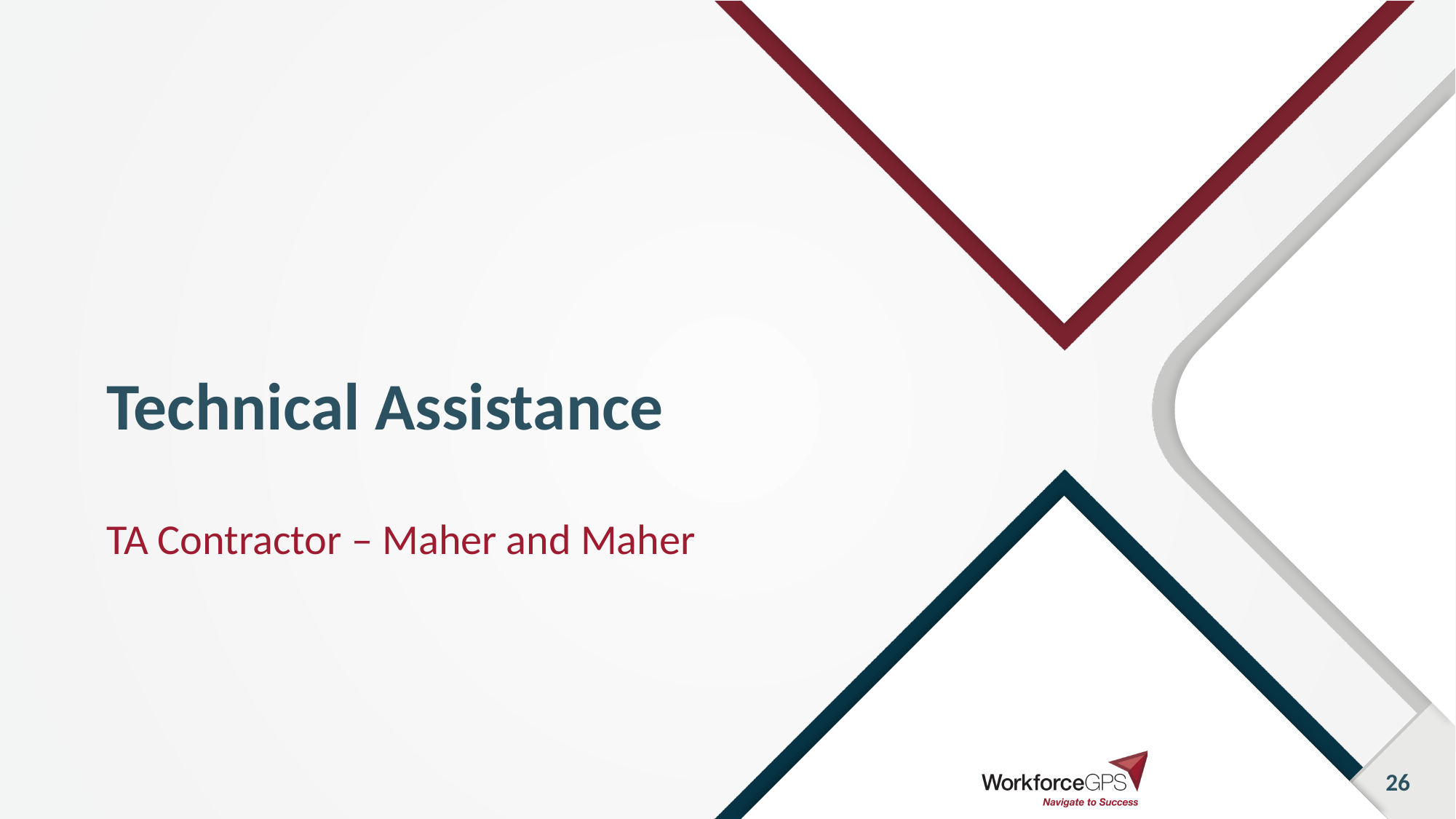

# Technical Assistance
TA Contractor – Maher and Maher
26